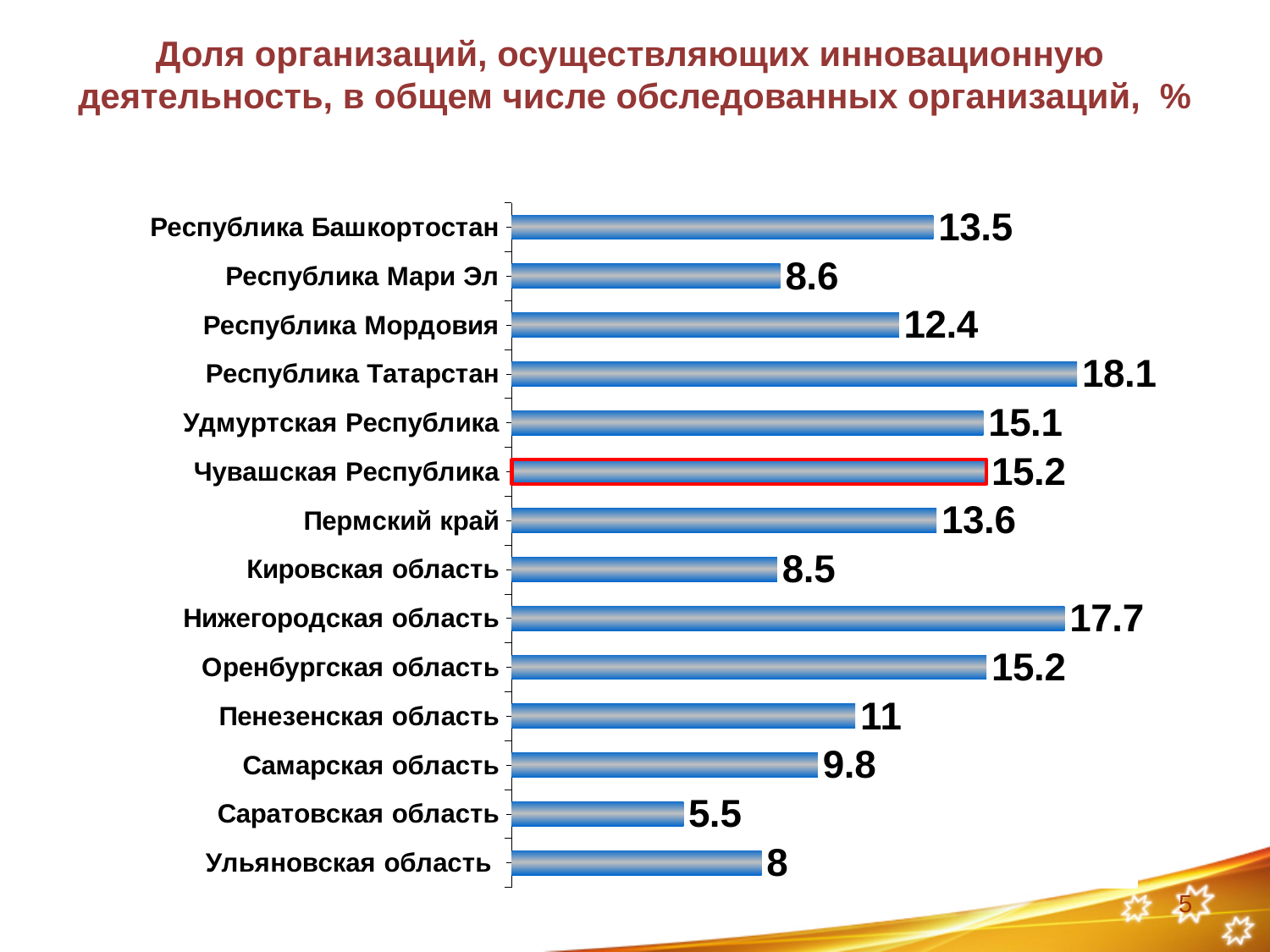

Доля организаций, осуществляющих инновационную
деятельность, в общем числе обследованных организаций,  %

### Chart

| Category |  |
|---|---|
| Ульяновская область  | 8.0 |
| Саратовская область | 5.5 |
| Самарская область | 9.8 |
| Пенезенская область | 11.0 |
| Оренбургская область | 15.2 |
| Нижегородская область | 17.7 |
| Кировская область | 8.5 |
| Пермский край | 13.6 |
| Чувашская Республика | 15.2 |
| Удмуртская Республика | 15.1 |
| Республика Татарстан | 18.1 |
| Республика Мордовия | 12.4 |
| Республика Мари Эл | 8.6 |
| Республика Башкортостан | 13.5 |
5